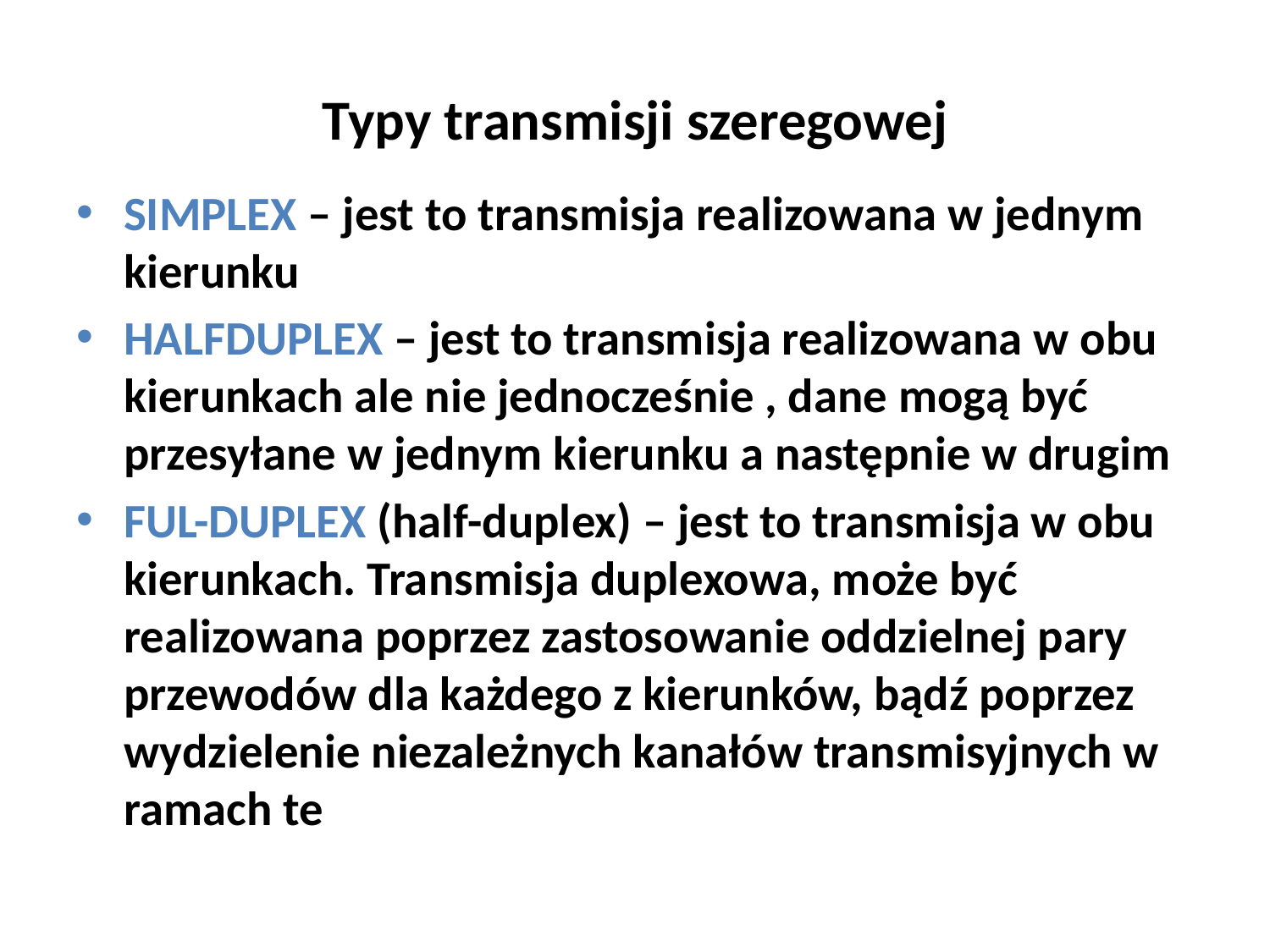

# Typy transmisji szeregowej
SIMPLEX – jest to transmisja realizowana w jednym kierunku
HALFDUPLEX – jest to transmisja realizowana w obu kierunkach ale nie jednocześnie , dane mogą być przesyłane w jednym kierunku a następnie w drugim
FUL-DUPLEX (half-duplex) – jest to transmisja w obu kierunkach. Transmisja duplexowa, może być realizowana poprzez zastosowanie oddzielnej pary przewodów dla każdego z kierunków, bądź poprzez wydzielenie niezależnych kanałów transmisyjnych w ramach te